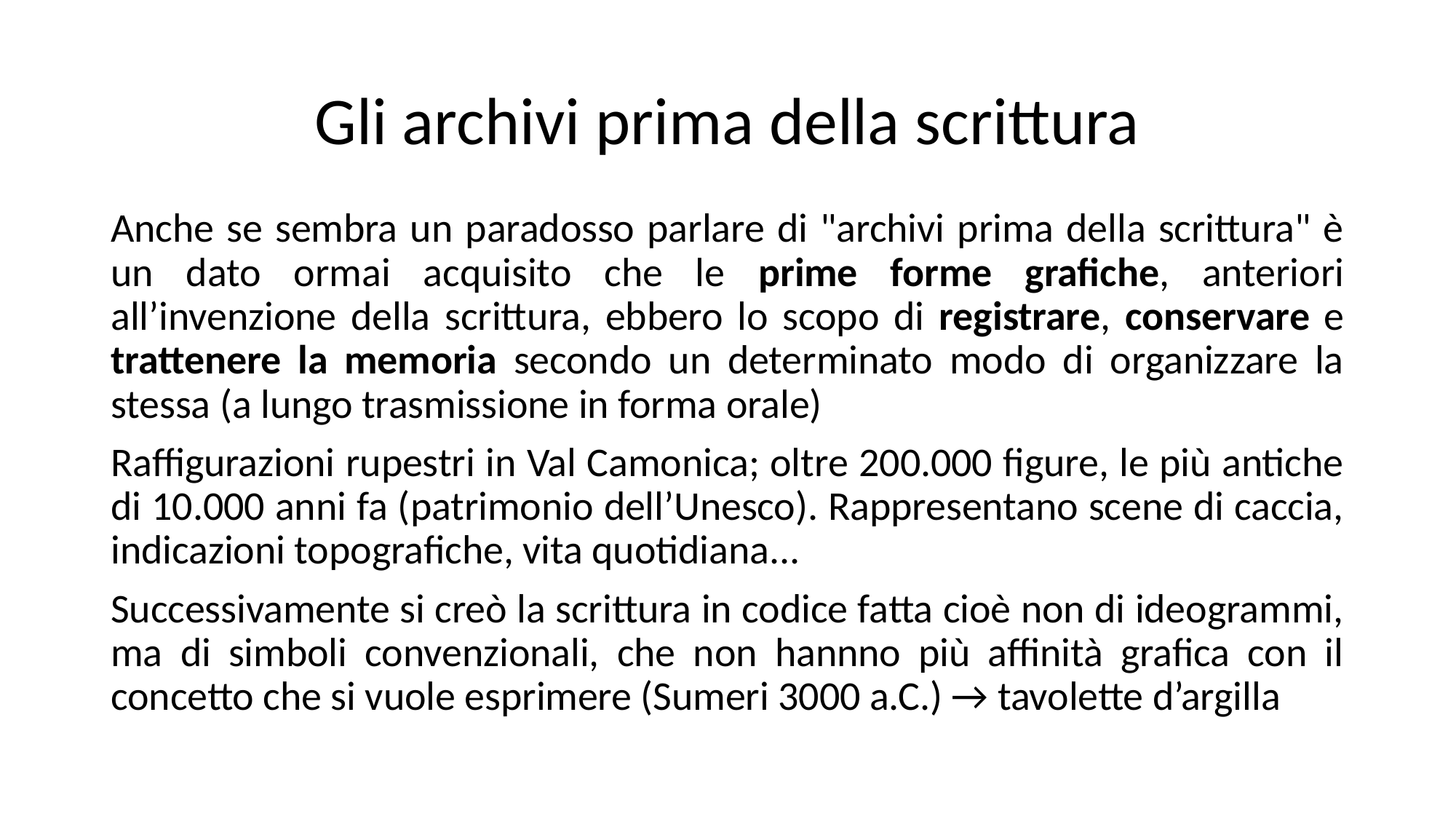

# Gli archivi prima della scrittura
Anche se sembra un paradosso parlare di "archivi prima della scrittura" è un dato ormai acquisito che le prime forme grafiche, anteriori all’invenzione della scrittura, ebbero lo scopo di registrare, conservare e trattenere la memoria secondo un determinato modo di organizzare la stessa (a lungo trasmissione in forma orale)
Raffigurazioni rupestri in Val Camonica; oltre 200.000 figure, le più antiche di 10.000 anni fa (patrimonio dell’Unesco). Rappresentano scene di caccia, indicazioni topografiche, vita quotidiana...
Successivamente si creò la scrittura in codice fatta cioè non di ideogrammi, ma di simboli convenzionali, che non hannno più affinità grafica con il concetto che si vuole esprimere (Sumeri 3000 a.C.) → tavolette d’argilla